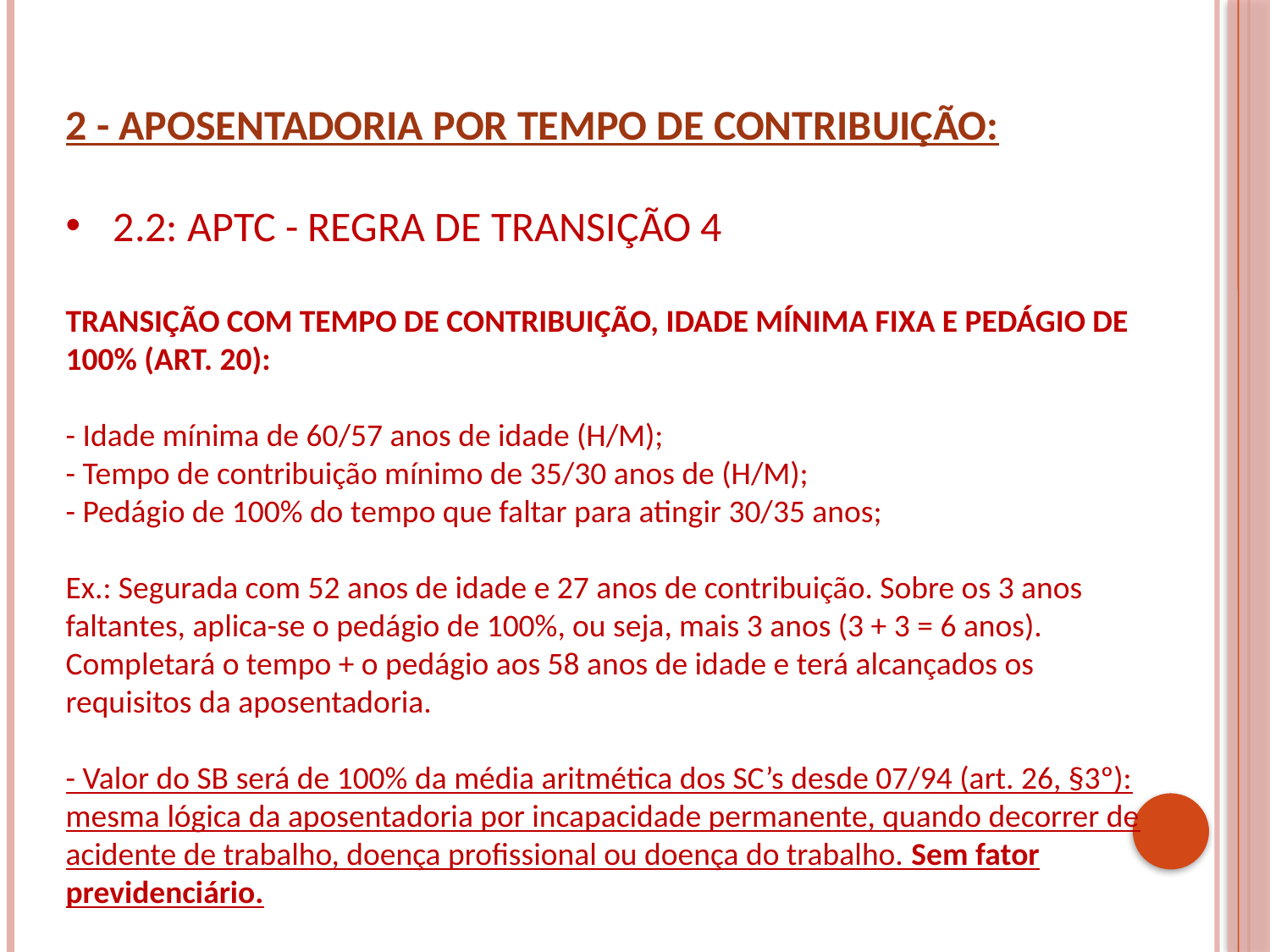

2 - APOSENTADORIA POR TEMPO DE CONTRIBUIÇÃO:

2.2: APTC - REGRA DE TRANSIÇÃO 4

TRANSIÇÃO COM TEMPO DE CONTRIBUIÇÃO, IDADE MÍNIMA FIXA E PEDÁGIO DE 100% (ART. 20):

- Idade mínima de 60/57 anos de idade (H/M);
- Tempo de contribuição mínimo de 35/30 anos de (H/M);
- Pedágio de 100% do tempo que faltar para atingir 30/35 anos;

Ex.: Segurada com 52 anos de idade e 27 anos de contribuição. Sobre os 3 anos faltantes, aplica-se o pedágio de 100%, ou seja, mais 3 anos (3 + 3 = 6 anos). Completará o tempo + o pedágio aos 58 anos de idade e terá alcançados os requisitos da aposentadoria.

- Valor do SB será de 100% da média aritmética dos SC’s desde 07/94 (art. 26, §3º): mesma lógica da aposentadoria por incapacidade permanente, quando decorrer de acidente de trabalho, doença profissional ou doença do trabalho. Sem fator previdenciário.